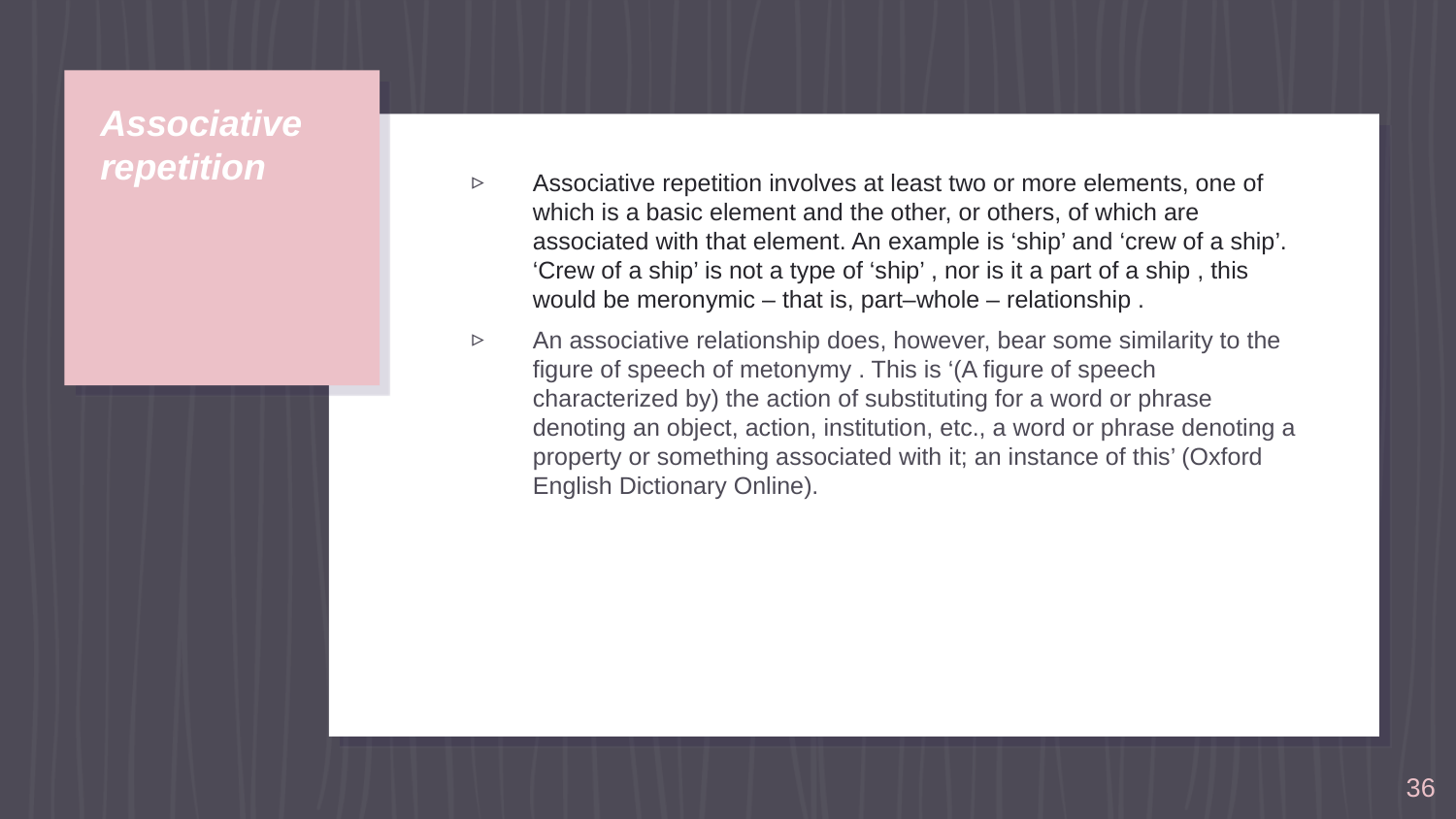

# Associative repetition
Associative repetition involves at least two or more elements, one of which is a basic element and the other, or others, of which are associated with that element. An example is ‘ship’ and ‘crew of a ship’. ‘Crew of a ship’ is not a type of ‘ship’ , nor is it a part of a ship , this would be meronymic – that is, part–whole – relationship .
An associative relationship does, however, bear some similarity to the figure of speech of metonymy . This is ‘(A figure of speech characterized by) the action of substituting for a word or phrase denoting an object, action, institution, etc., a word or phrase denoting a property or something associated with it; an instance of this’ (Oxford English Dictionary Online).

36